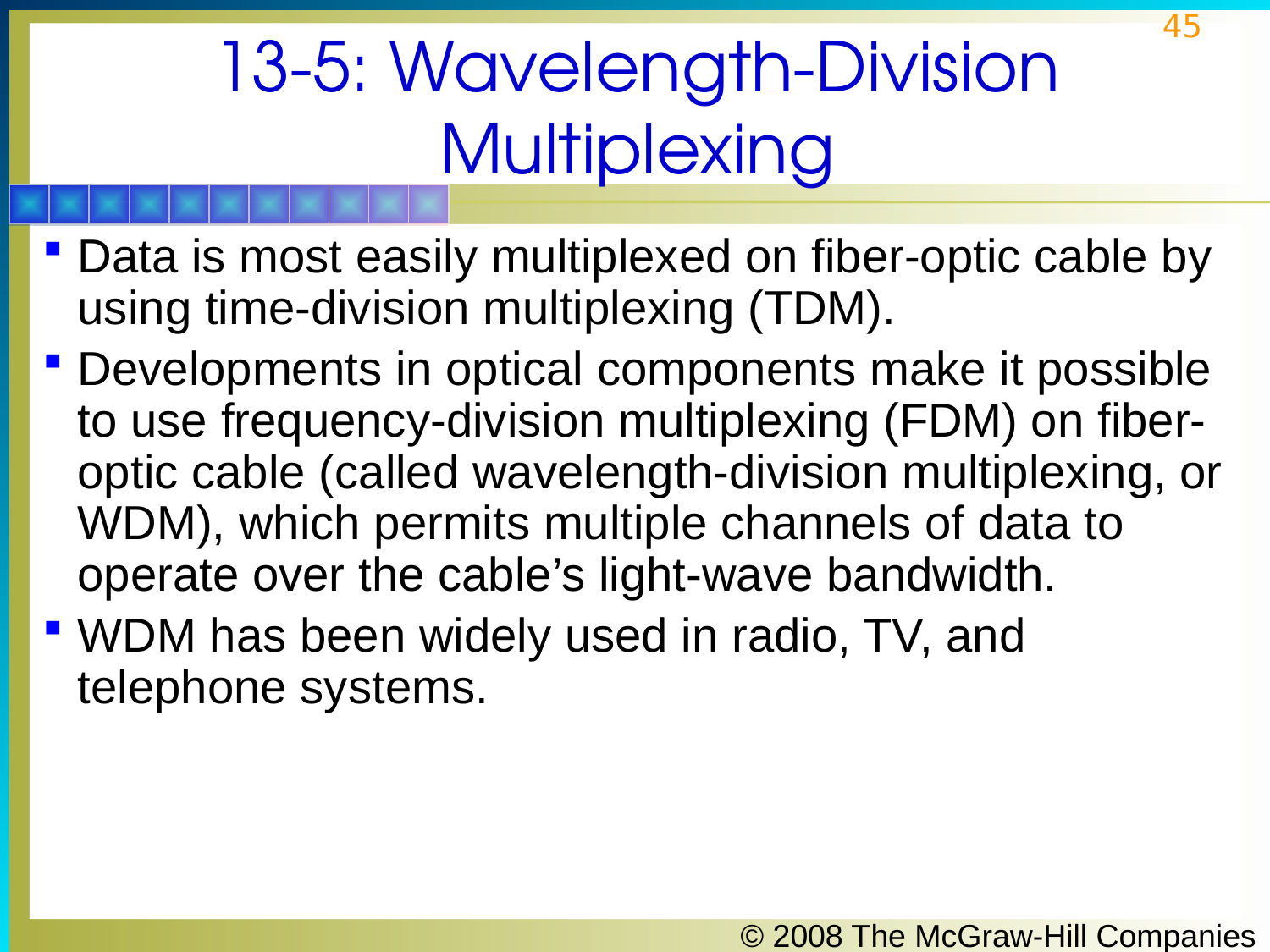

# 13-5: Wavelength-Division Multiplexing
Data is most easily multiplexed on fiber-optic cable by using time-division multiplexing (TDM).
Developments in optical components make it possible to use frequency-division multiplexing (FDM) on fiber-optic cable (called wavelength-division multiplexing, or WDM), which permits multiple channels of data to operate over the cable’s light-wave bandwidth.
WDM has been widely used in radio, TV, and telephone systems.